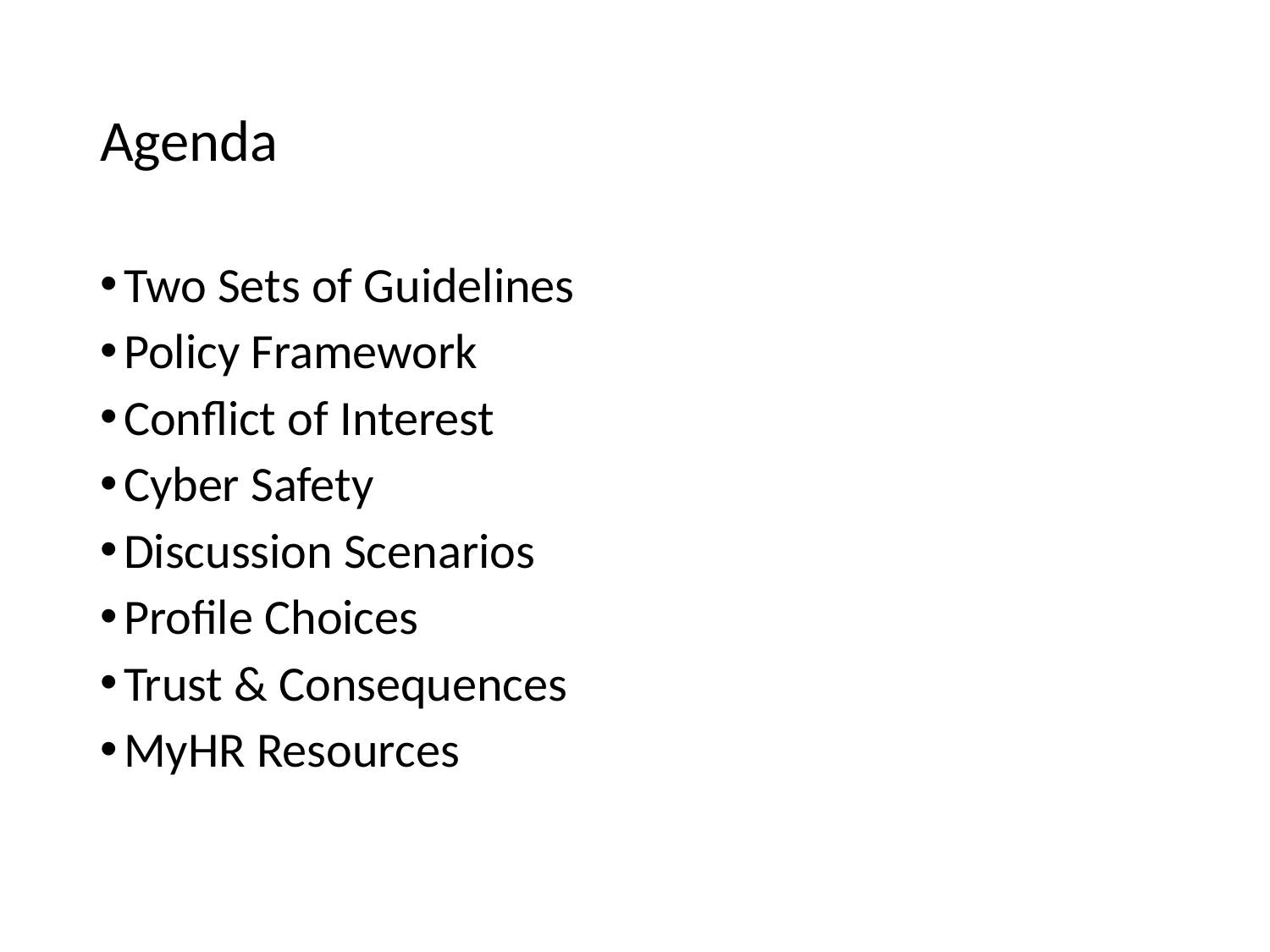

# Agenda
Two Sets of Guidelines
Policy Framework
Conflict of Interest
Cyber Safety
Discussion Scenarios
Profile Choices
Trust & Consequences
MyHR Resources